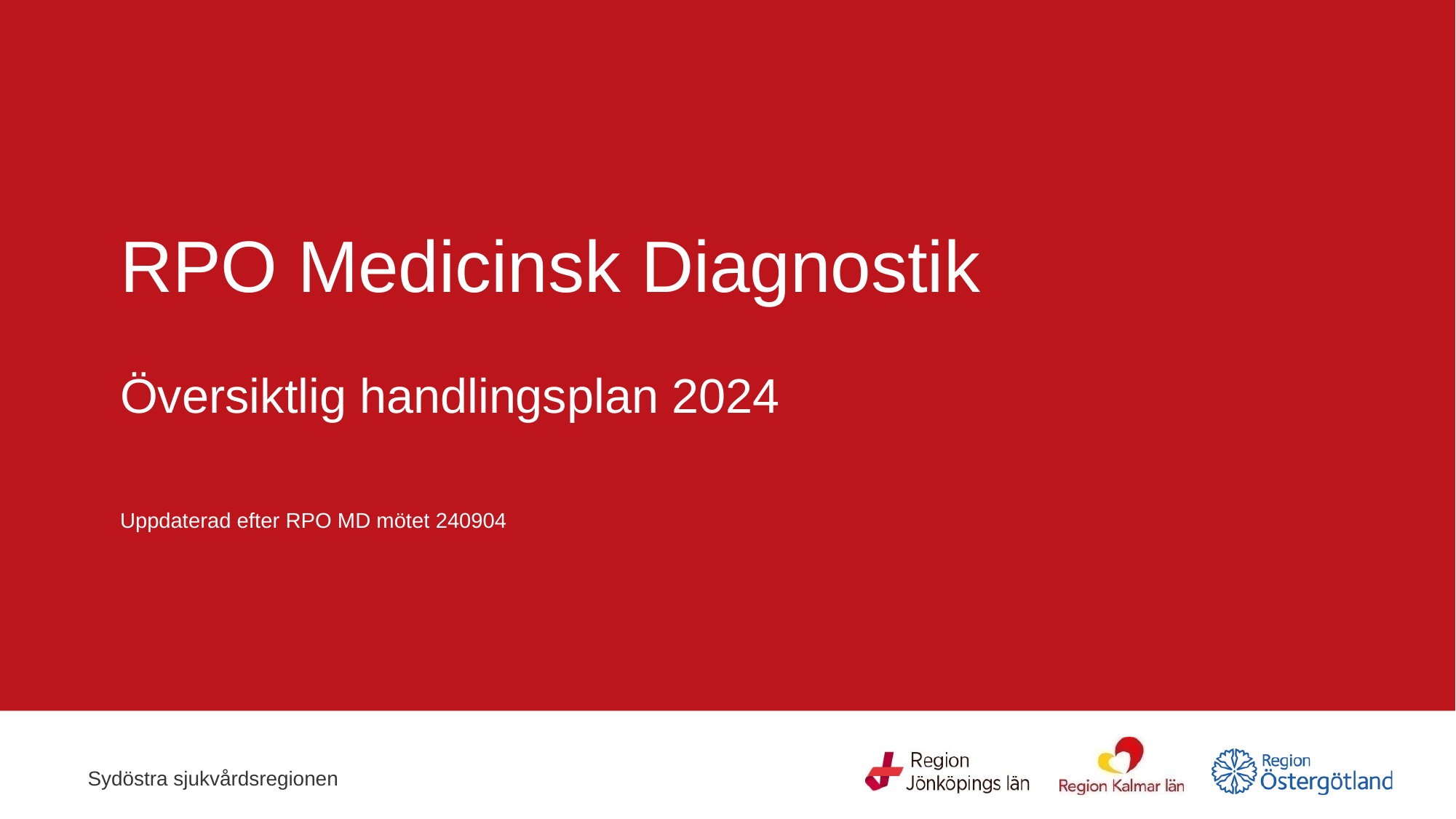

# RPO Medicinsk Diagnostik Översiktlig handlingsplan 2024 Uppdaterad efter RPO MD mötet 240904